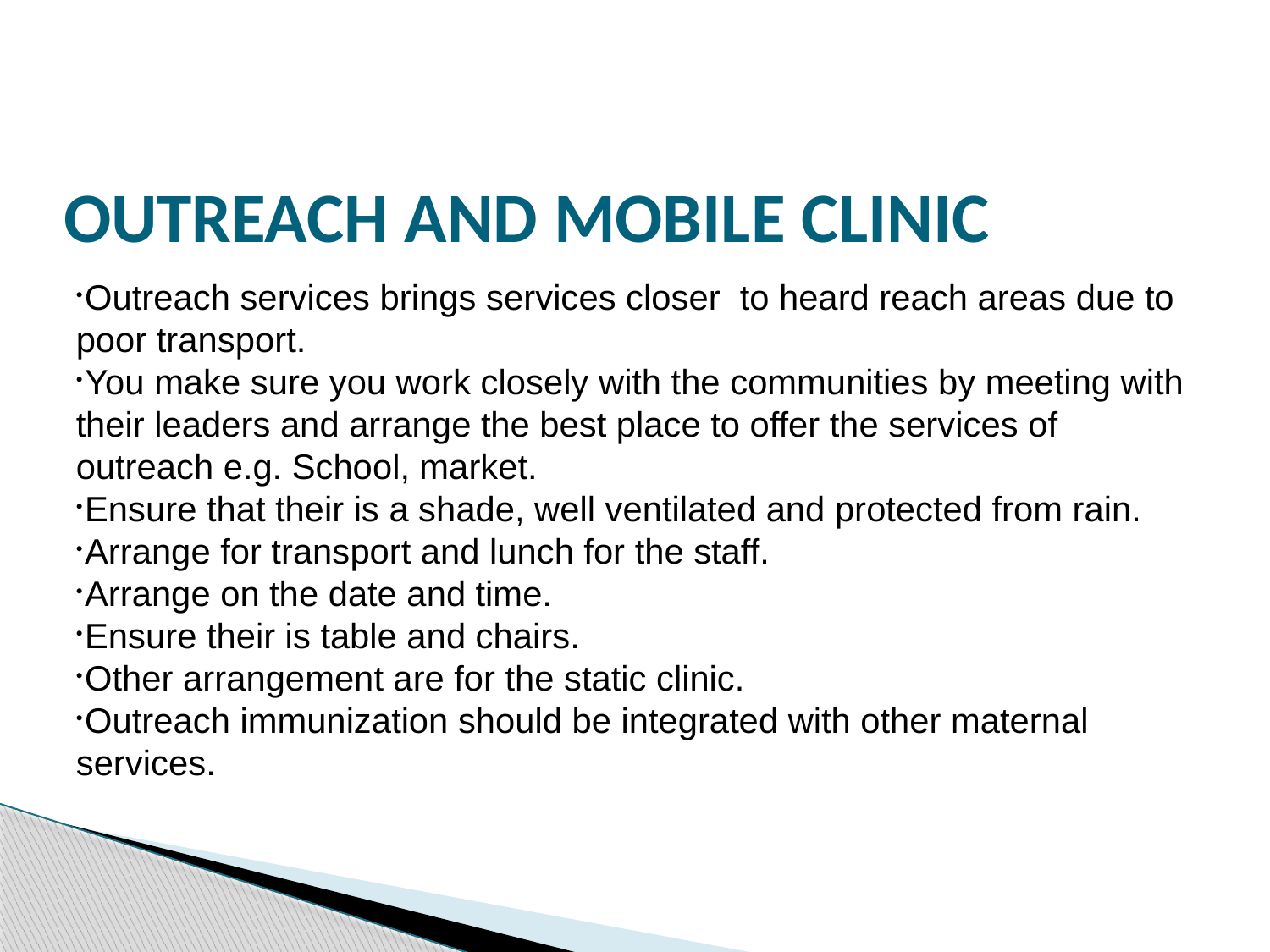

OUTREACH AND MOBILE CLINIC
Outreach services brings services closer  to heard reach areas due to poor transport.
You make sure you work closely with the communities by meeting with their leaders and arrange the best place to offer the services of outreach e.g. School, market.
Ensure that their is a shade, well ventilated and protected from rain.
Arrange for transport and lunch for the staff.
Arrange on the date and time.
Ensure their is table and chairs.
Other arrangement are for the static clinic.
Outreach immunization should be integrated with other maternal services.